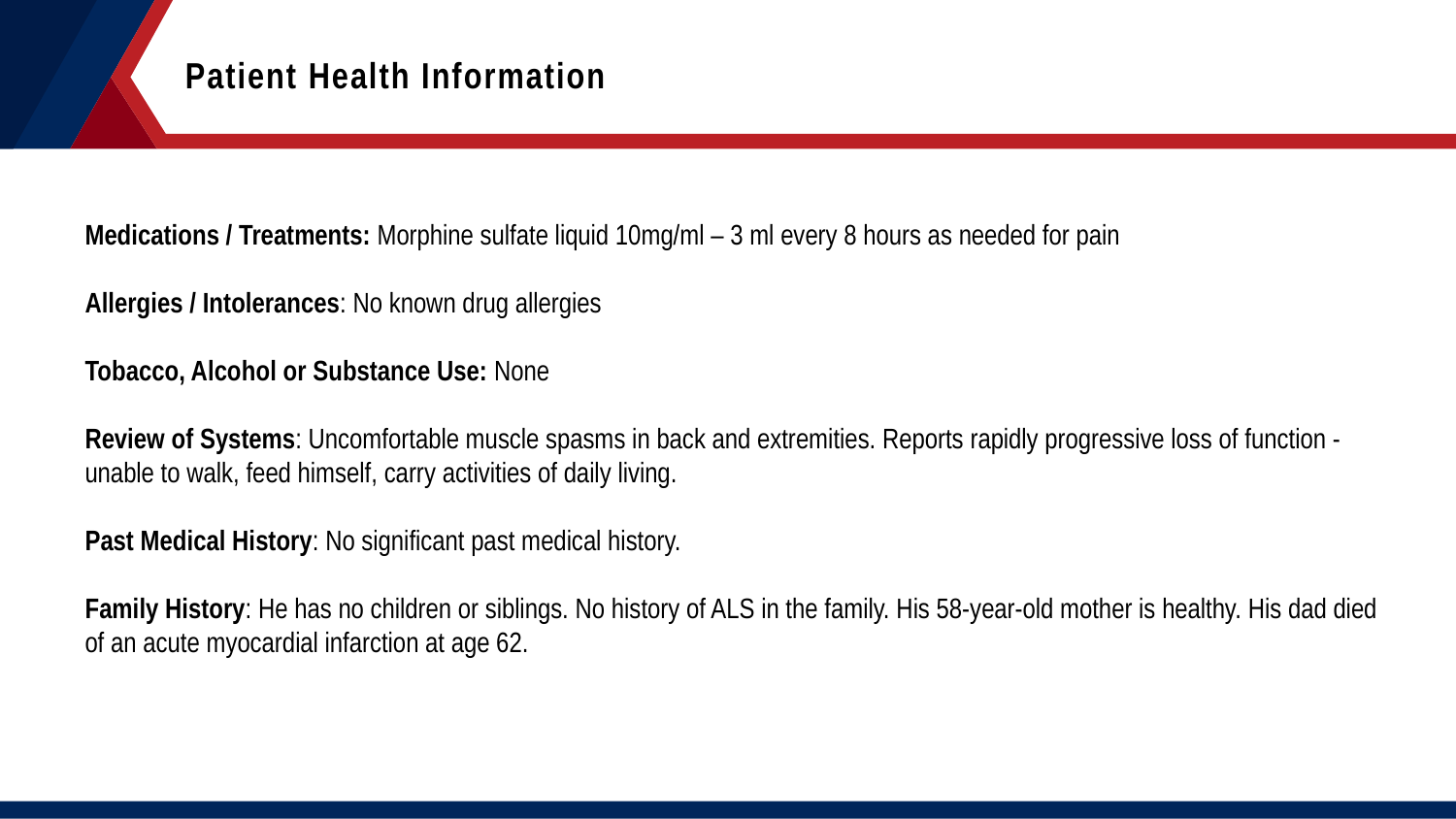

Patient Health Information

Medications / Treatments: Morphine sulfate liquid 10mg/ml – 3 ml every 8 hours as needed for pain

Allergies / Intolerances: No known drug allergies

Tobacco, Alcohol or Substance Use: None

Review of Systems: Uncomfortable muscle spasms in back and extremities. Reports rapidly progressive loss of function - unable to walk, feed himself, carry activities of daily living.

Past Medical History: No significant past medical history.

Family History: He has no children or siblings. No history of ALS in the family. His 58-year-old mother is healthy. His dad died of an acute myocardial infarction at age 62.